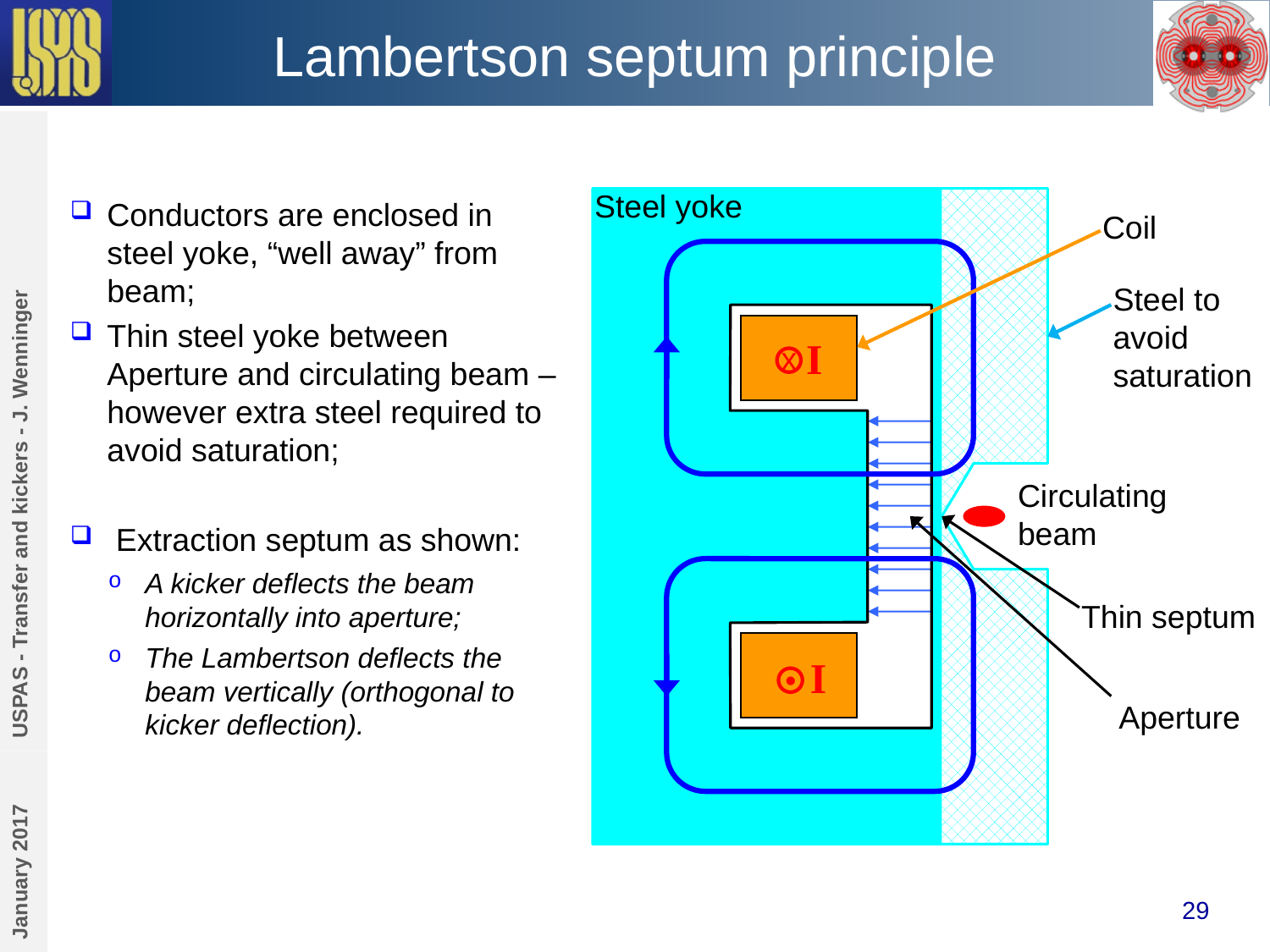

# Lambertson septum principle

Steel yoke

I
x

I
•

Coil

Steel to avoid saturation

Circulating
beam

Thin septum
Aperture
Conductors are enclosed in steel yoke, “well away” from beam;
Thin steel yoke between Aperture and circulating beam – however extra steel required to avoid saturation;

 Extraction septum as shown:
A kicker deflects the beam horizontally into aperture;
The Lambertson deflects the beam vertically (orthogonal to kicker deflection).
USPAS - Transfer and kickers - J. Wenninger
January 2017
29